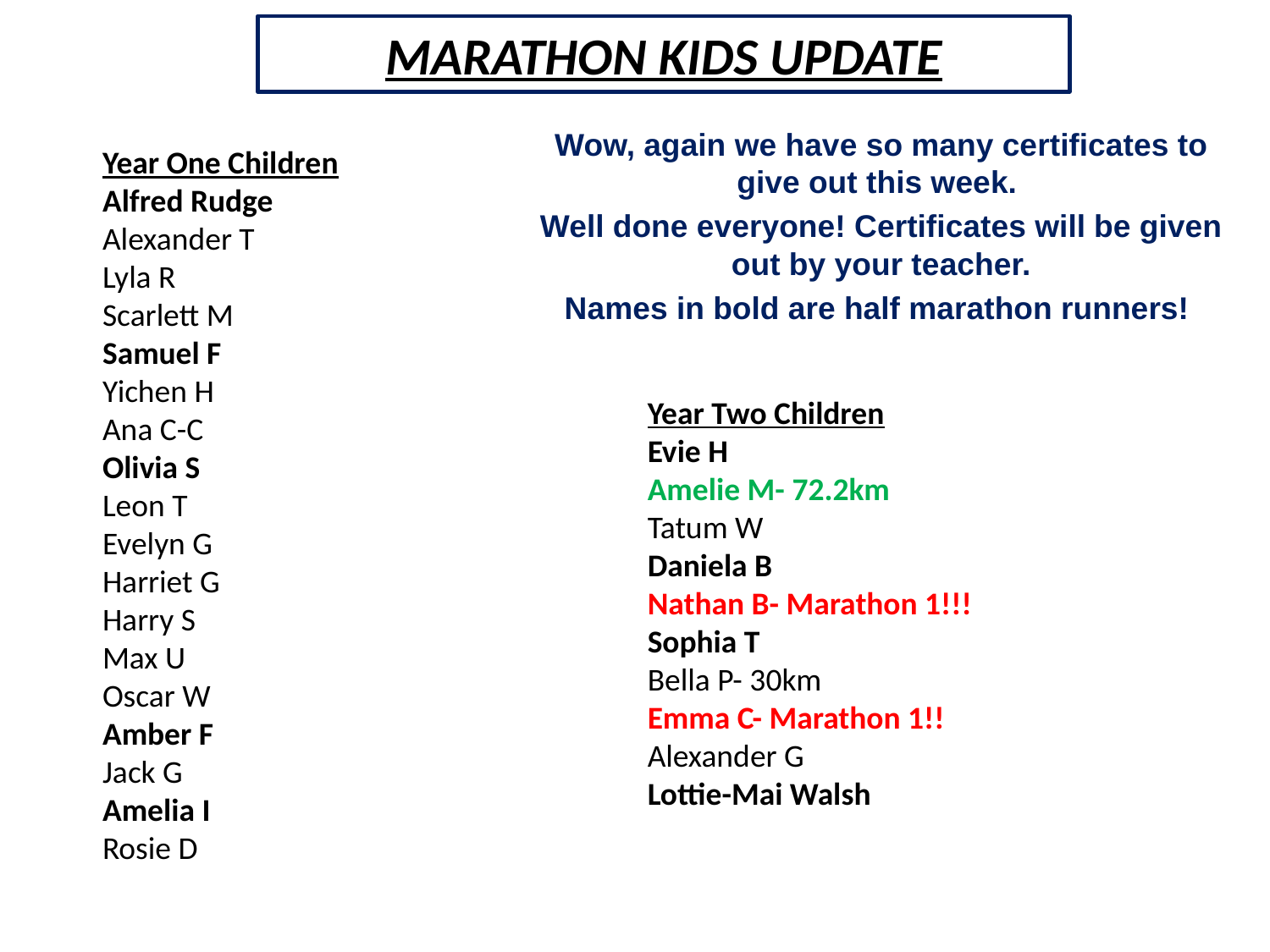

# MARATHON KIDS UPDATE
Wow, again we have so many certificates to give out this week.
Well done everyone! Certificates will be given out by your teacher.
Names in bold are half marathon runners!

Year One Children
Alfred Rudge
Alexander T
Lyla R
Scarlett M
Samuel F
Yichen H
Ana C-C
Olivia S
Leon T
Evelyn G
Harriet G
Harry S
Max U
Oscar W
Amber F
Jack G
Amelia I
Rosie D

Year Two Children
Evie H
Amelie M- 72.2km
Tatum W
Daniela B
Nathan B- Marathon 1!!!
Sophia T
Bella P- 30km
Emma C- Marathon 1!!
Alexander G
Lottie-Mai Walsh